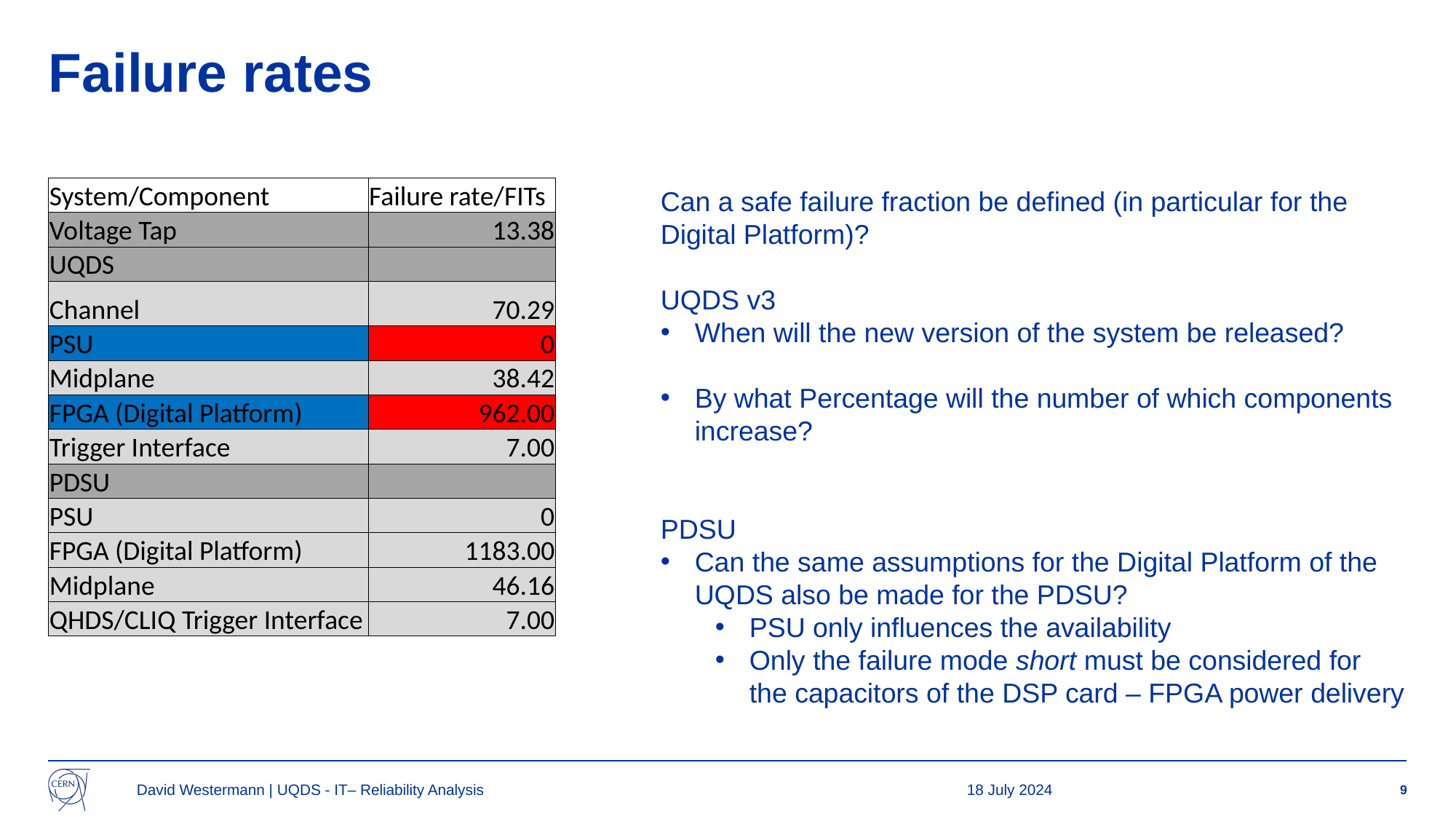

# Failure rates
| System/Component | Failure rate/FITs |
| --- | --- |
| Voltage Tap | 13.38 |
| UQDS |  |
| Channel | 70.29 |
| PSU | 0 |
| Midplane | 38.42 |
| FPGA (Digital Platform) | 962.00 |
| Trigger Interface | 7.00 |
| PDSU |  |
| PSU | 0 |
| FPGA (Digital Platform) | 1183.00 |
| Midplane | 46.16 |
| QHDS/CLIQ Trigger Interface | 7.00 |
Can a safe failure fraction be defined (in particular for the Digital Platform)?

UQDS v3
When will the new version of the system be released?

By what Percentage will the number of which components increase?

PDSU
Can the same assumptions for the Digital Platform of the UQDS also be made for the PDSU?
PSU only influences the availability
Only the failure mode short must be considered for the capacitors of the DSP card – FPGA power delivery

David Westermann | UQDS - IT– Reliability Analysis
18 July 2024
9